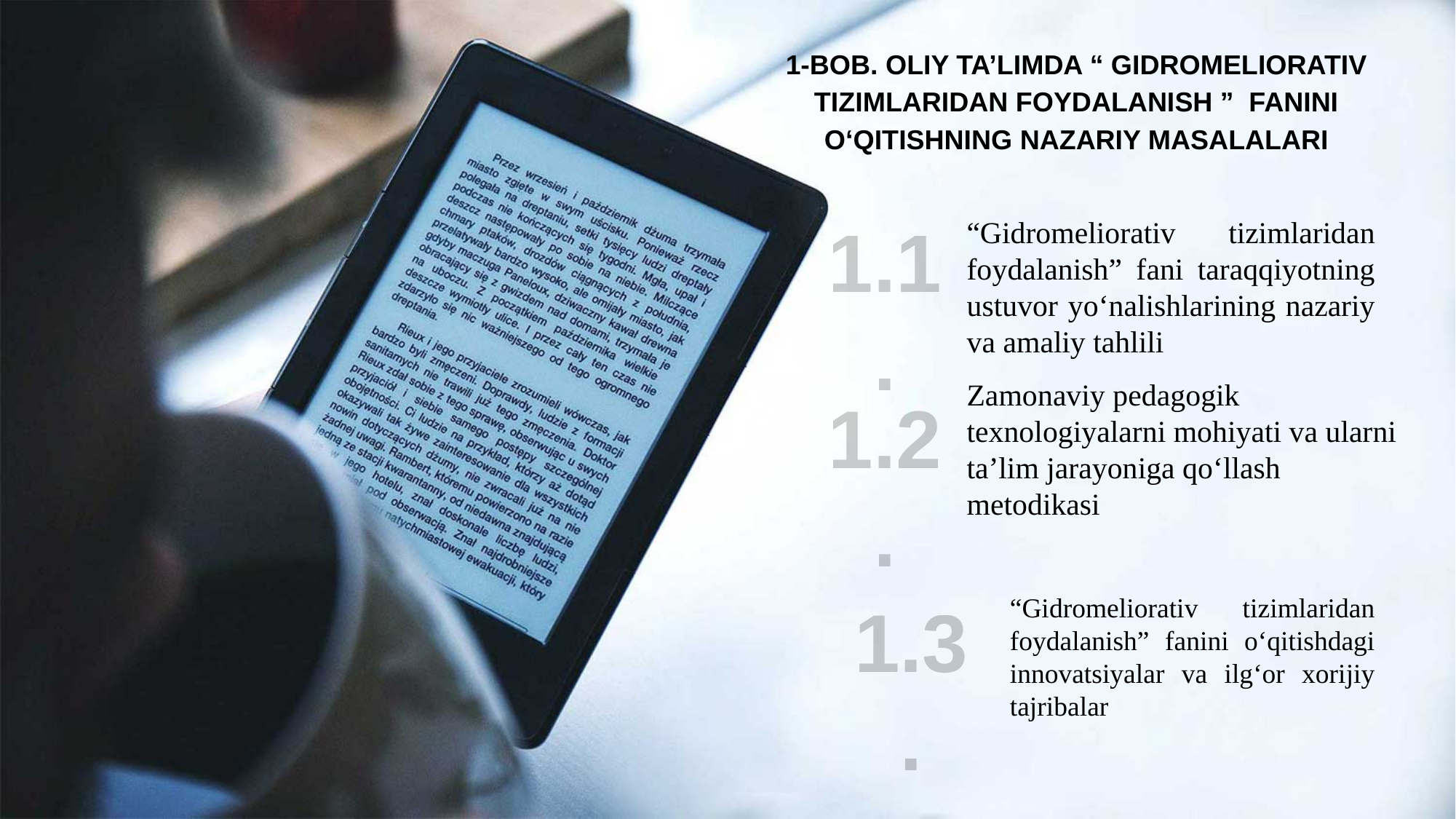

1-BOB. OLIY TA’LIMDA “ GIDROMELIORATIV TIZIMLARIDAN FOYDALANISH ”  FANINI O‘QITISHNING NAZARIY MASALALARI
1.1.
“Gidromeliorativ tizimlaridan foydalanish” fani taraqqiyotning ustuvor yo‘nalishlarining nazariy va amaliy tahlili
Zamonaviy pedagogik texnologiyalarni mohiyati va ularni ta’lim jarayoniga qo‘llash metodikasi
1.2.
1.3.
“Gidromeliorativ tizimlaridan foydalanish” fanini o‘qitishdagi innovatsiyalar va ilg‘or xorijiy tajribalar